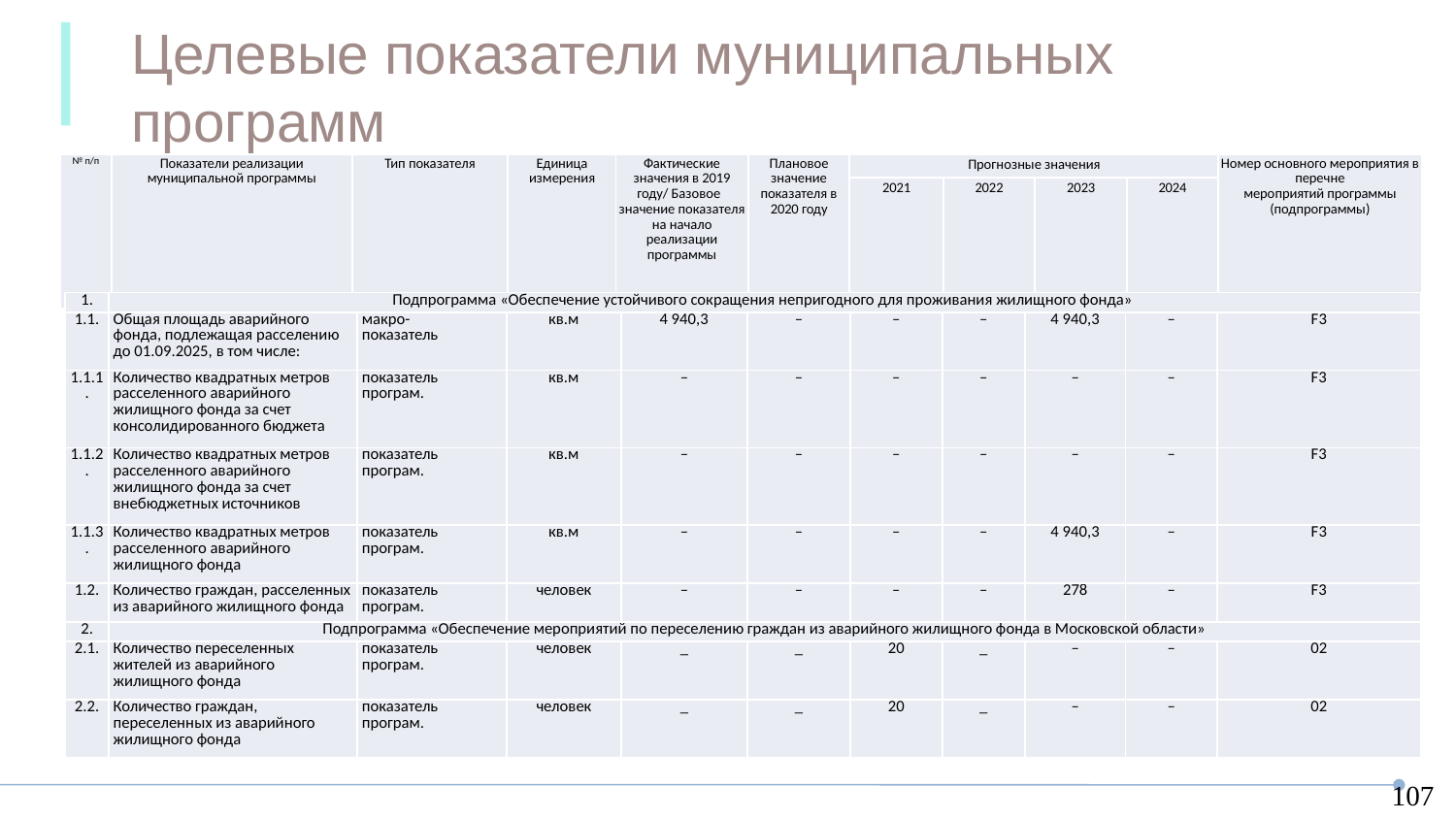

Целевые показатели муниципальных программ
МП Переселение граждан из аварийного фонда

| № п/п | Показатели реализации муниципальной программы | Тип показателя | Единица измерения | Фактические значения в 2019 году/ Базовое значение показателя на начало реализации программы | Плановое значение показателя в 2020 году | Прогнозные значения |  |  |  | Номер основного мероприятия в перечне мероприятий программы (подпрограммы) |
| --- | --- | --- | --- | --- | --- | --- | --- | --- | --- | --- |
|  |  |  |  |  |  | 2021 | 2022 | 2023 | 2024 |  |

| 1. | Подпрограмма «Обеспечение устойчивого сокращения непригодного для проживания жилищного фонда» |  |  |  |  |  |  |  |  |  |
| --- | --- | --- | --- | --- | --- | --- | --- | --- | --- | --- |
| 1.1. | Общая площадь аварийного фонда, подлежащая расселению до 01.09.2025, в том числе: | макро- показатель | кв.м | 4 940,3 | – | – | – | 4 940,3 | – | F3 |
| 1.1.1. | Количество квадратных метров расселенного аварийного жилищного фонда за счет консолидированного бюджета | показатель програм. | кв.м | – | – | – | – | – | – | F3 |
| 1.1.2. | Количество квадратных метров расселенного аварийного жилищного фонда за счет внебюджетных источников | показатель програм. | кв.м | – | – | – | – | – | – | F3 |
| 1.1.3. | Количество квадратных метров расселенного аварийного жилищного фонда | показатель програм. | кв.м | – | – | – | – | 4 940,3 | – | F3 |
| 1.2. | Количество граждан, расселенных из аварийного жилищного фонда | показатель програм. | человек | – | – | – | – | 278 | – | F3 |
| 2. | Подпрограмма «Обеспечение мероприятий по переселению граждан из аварийного жилищного фонда в Московской области» |  |  |  |  |  |  |  |  |  |
| 2.1. | Количество переселенных жителей из аварийного жилищного фонда | показатель програм. | человек | \_ | \_ | 20 | \_ | – | – | 02 |
| 2.2. | Количество граждан, переселенных из аварийного жилищного фонда | показатель програм. | человек | \_ | \_ | 20 | \_ | – | – | 02 |
107